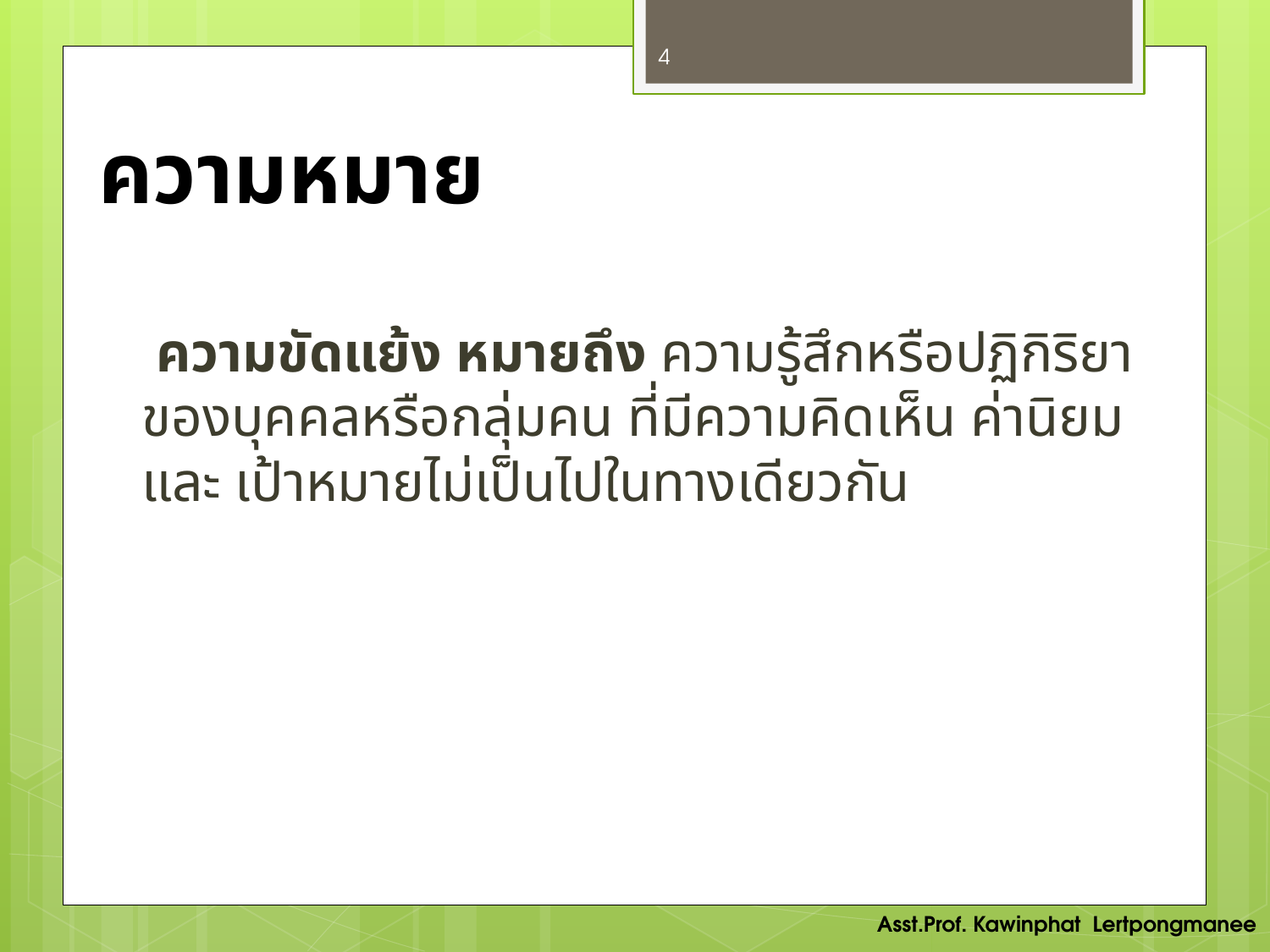

4
# ความหมาย
	 ความขัดแย้ง หมายถึง ความรู้สึกหรือปฏิกิริยาของบุคคลหรือกลุ่มคน ที่มีความคิดเห็น ค่านิยม และ เป้าหมายไม่เป็นไปในทางเดียวกัน
Asst.Prof. Kawinphat  Lertpongmanee